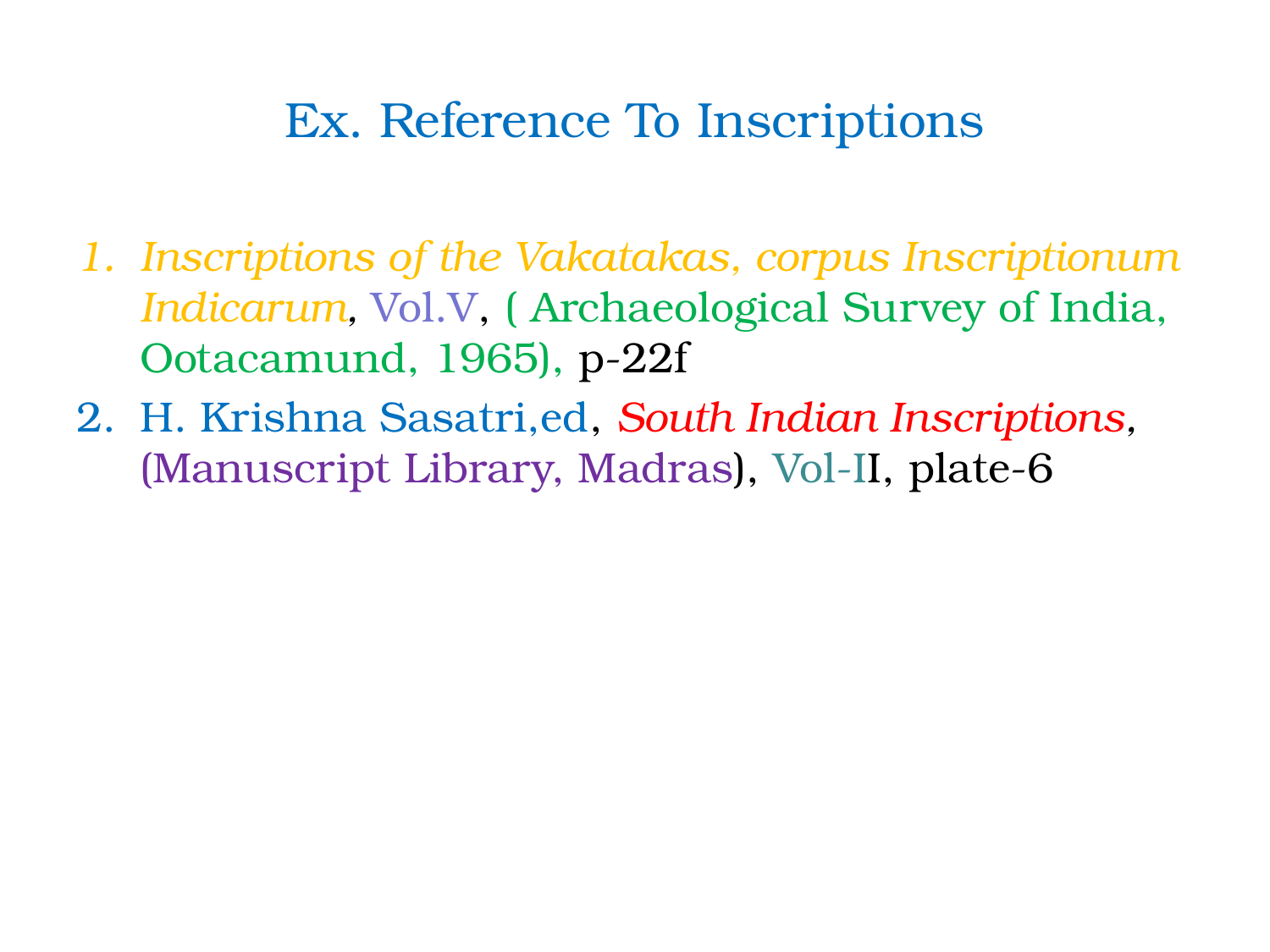

# Ex. Reference To Inscriptions
Inscriptions of the Vakatakas, corpus Inscriptionum Indicarum, Vol.V, ( Archaeological Survey of India, Ootacamund, 1965), p-22f
H. Krishna Sasatri,ed, South Indian Inscriptions, (Manuscript Library, Madras), Vol-II, plate-6